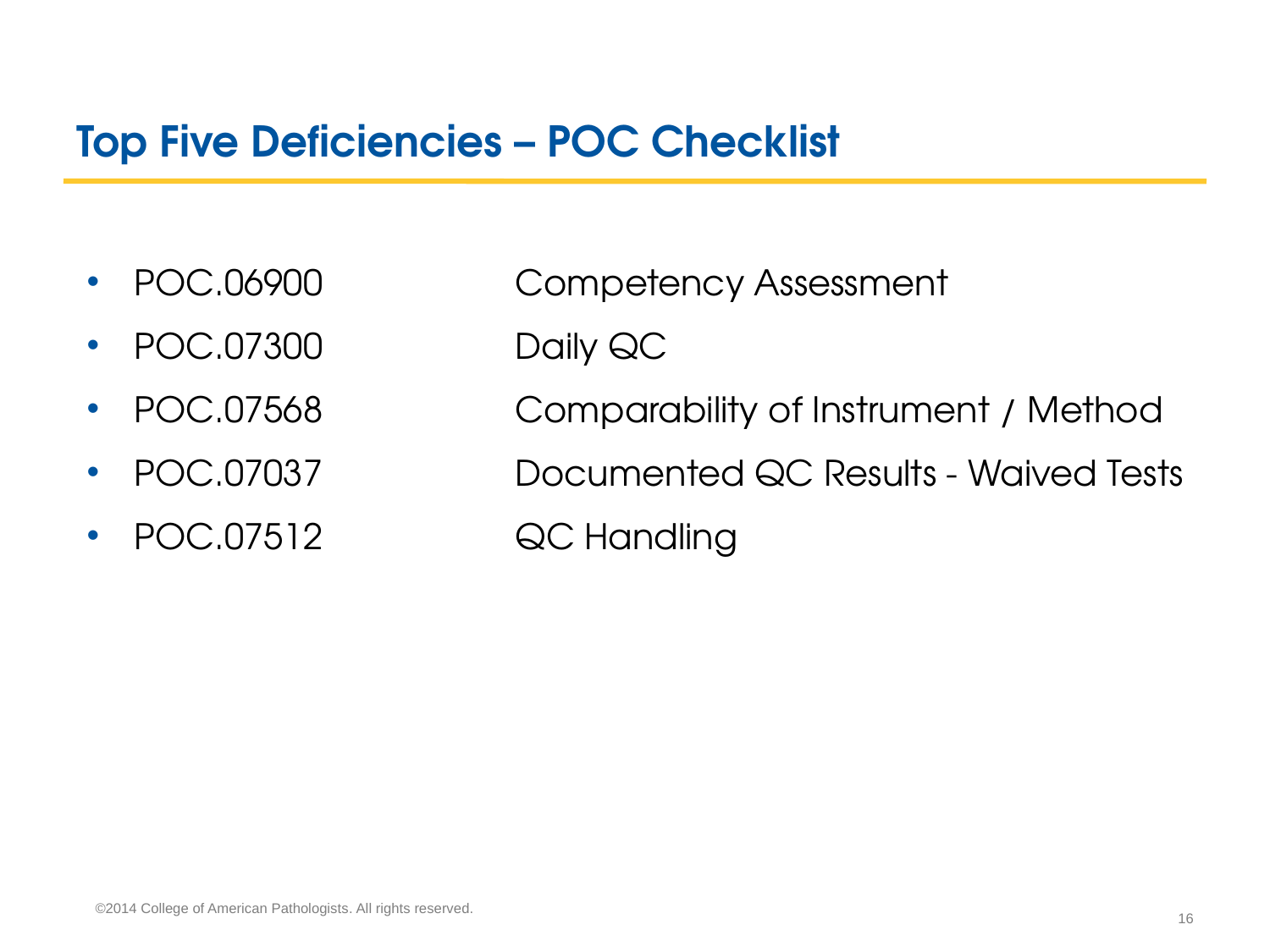

# Top Five Deficiencies – POC Checklist

POC.06900 		Competency Assessment
POC.07300 		Daily QC
POC.07568 		Comparability of Instrument / Method
POC.07037 		Documented QC Results - Waived Tests
POC.07512 		QC Handling
©2014 College of American Pathologists. All rights reserved.
16